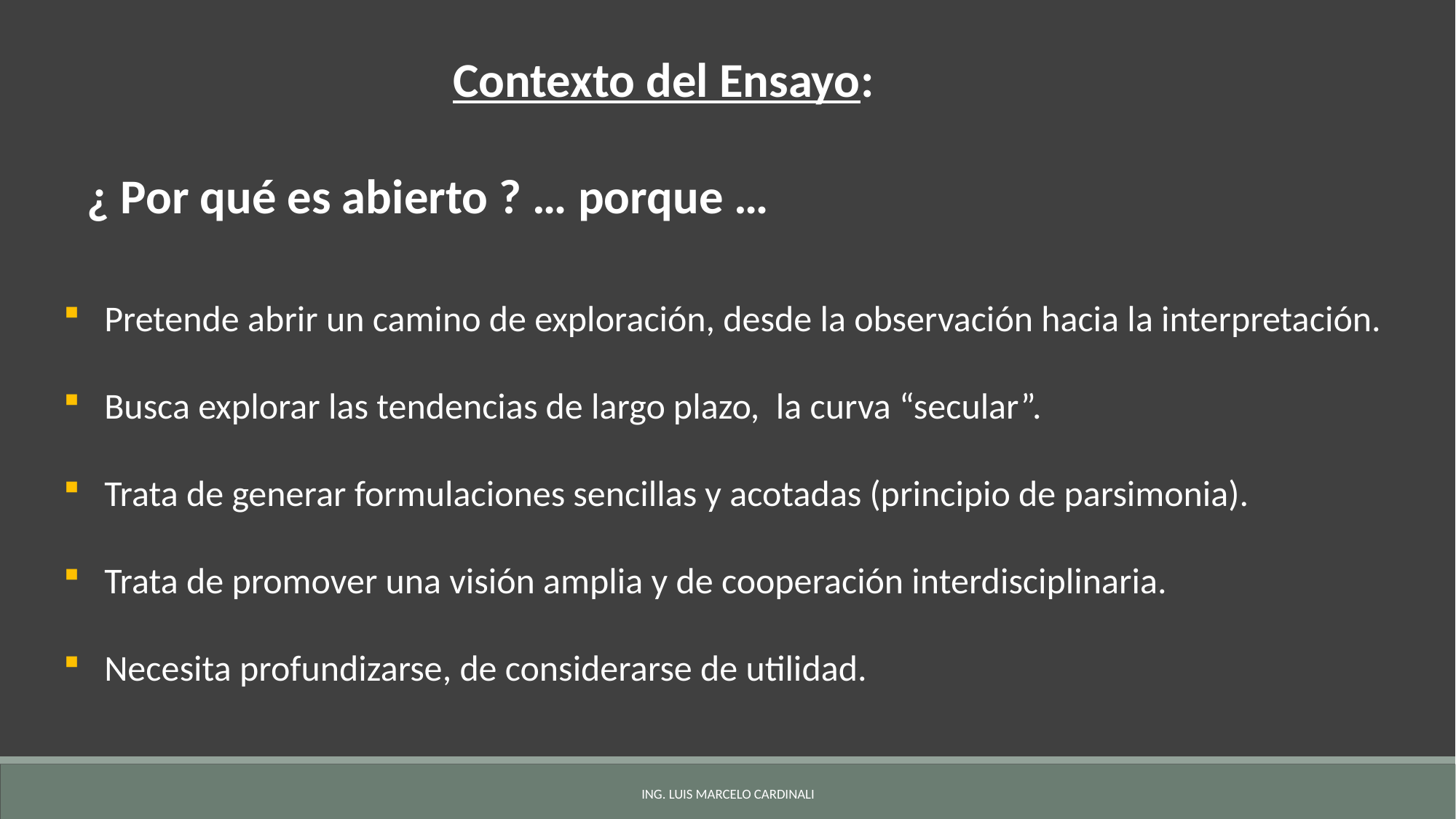

Contexto del Ensayo:

¿ Por qué es abierto ? … porque …

Pretende abrir un camino de exploración, desde la observación hacia la interpretación.

Busca explorar las tendencias de largo plazo,  la curva “secular”.

Trata de generar formulaciones sencillas y acotadas (principio de parsimonia).

Trata de promover una visión amplia y de cooperación interdisciplinaria.

Necesita profundizarse, de considerarse de utilidad.

ING. LUIS MARCELO CARDINALI